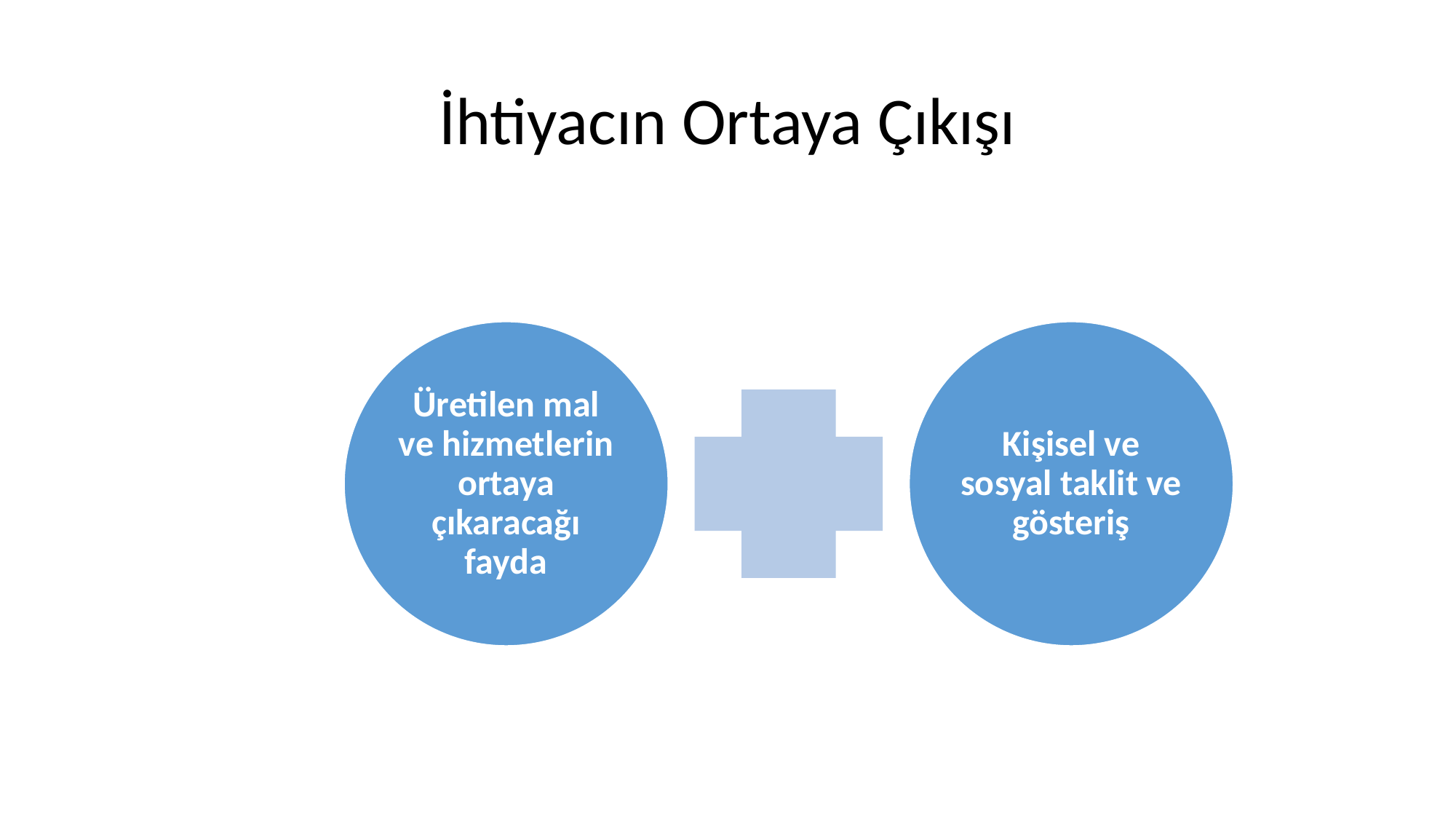

# İhtiyacın Ortaya Çıkışı
Üretilen mal ve hizmetlerin ortaya çıkaracağı fayda

Kişisel ve sosyal taklit ve gösteriş